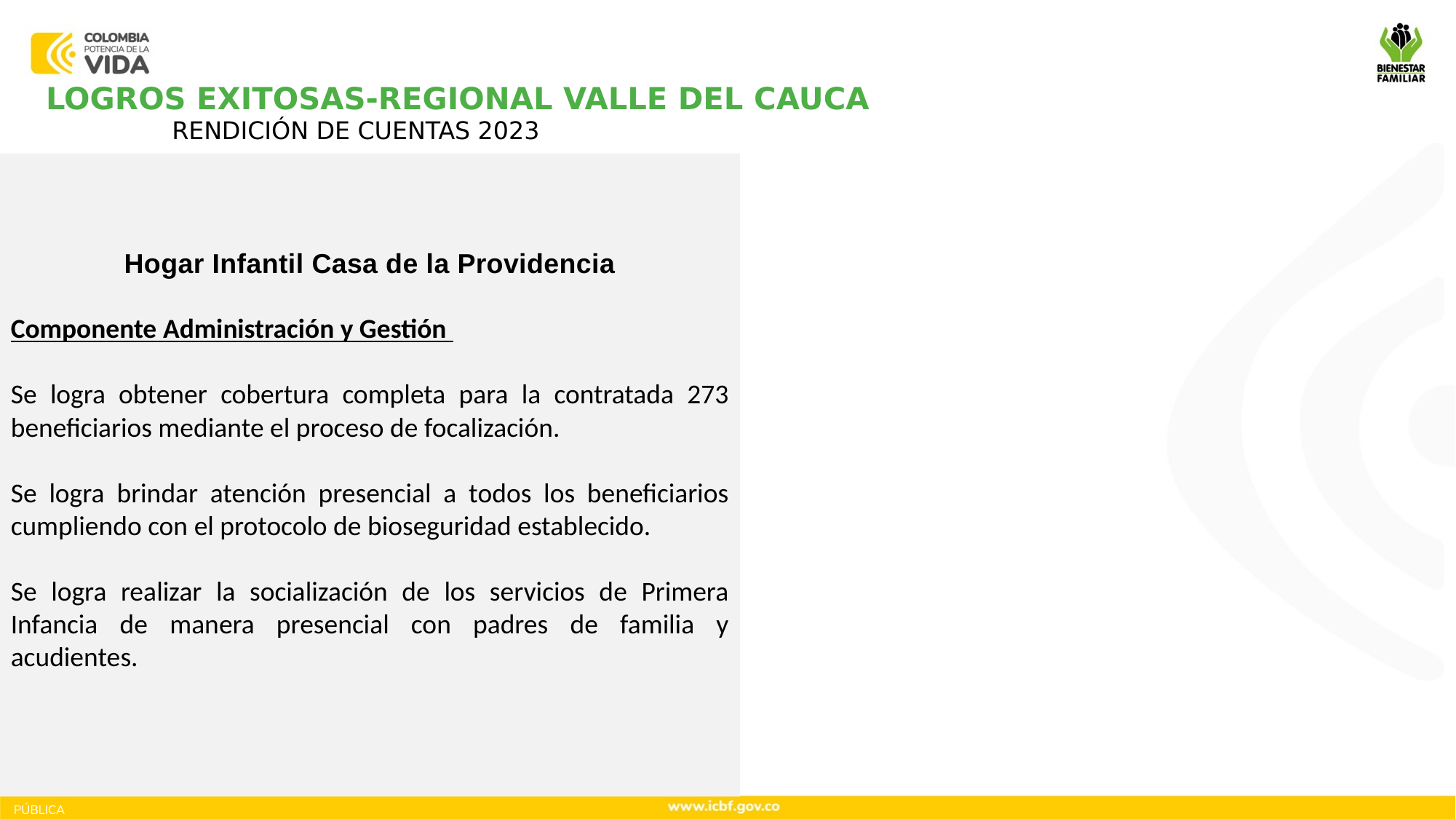

LOGROS EXITOSAS-REGIONAL VALLE DEL CAUCA
RENDICIÓN DE CUENTAS 2023
Hogar Infantil Casa de la Providencia

Componente Administración y Gestión

Se logra obtener cobertura completa para la contratada 273 beneficiarios mediante el proceso de focalización.

Se logra brindar atención presencial a todos los beneficiarios cumpliendo con el protocolo de bioseguridad establecido.

Se logra realizar la socialización de los servicios de Primera Infancia de manera presencial con padres de familia y acudientes.

PÚBLICA